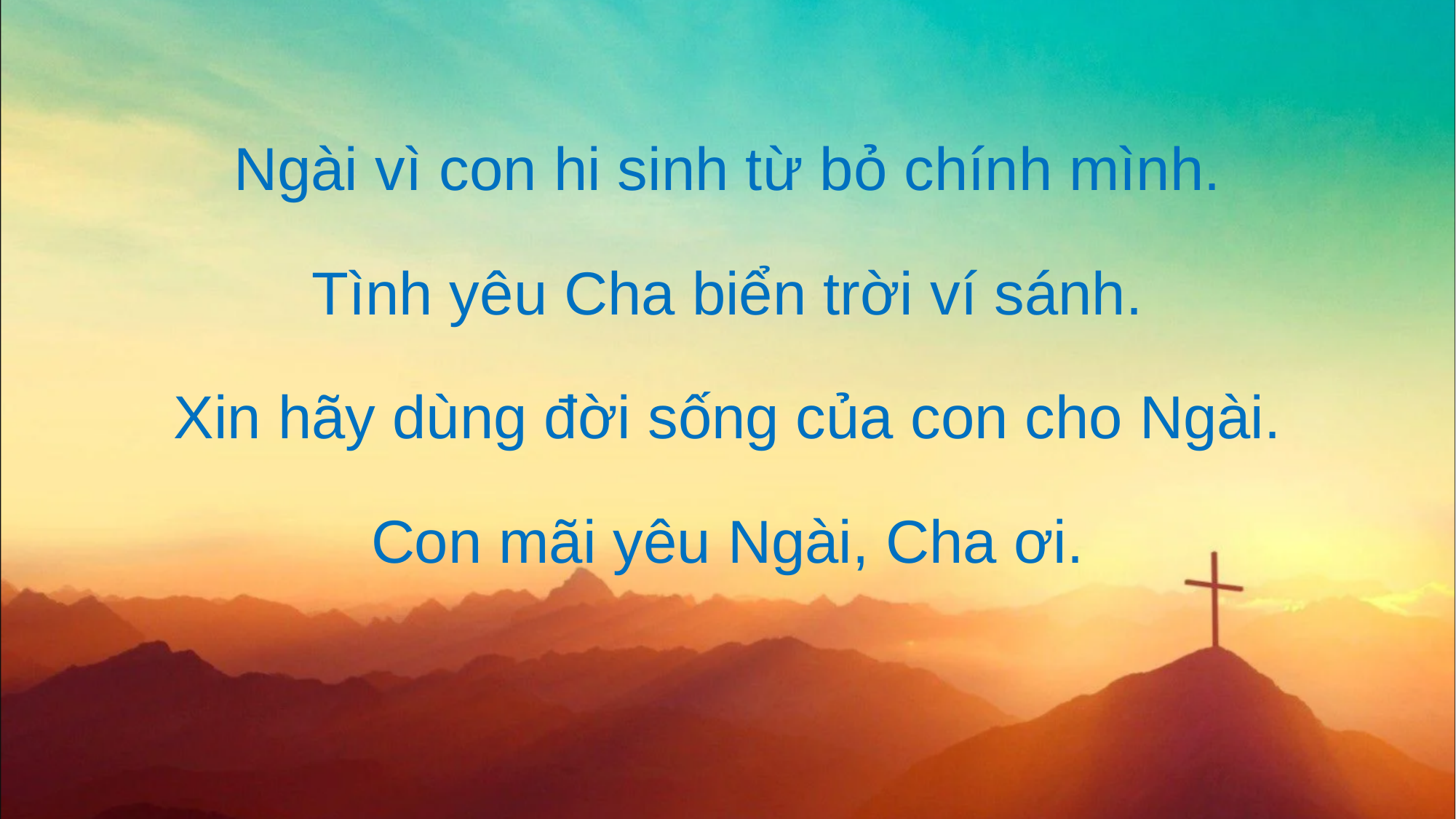

Ngài vì con hi sinh từ bỏ chính mình.
Tình yêu Cha biển trời ví sánh.
Xin hãy dùng đời sống của con cho Ngài.
Con mãi yêu Ngài, Cha ơi.